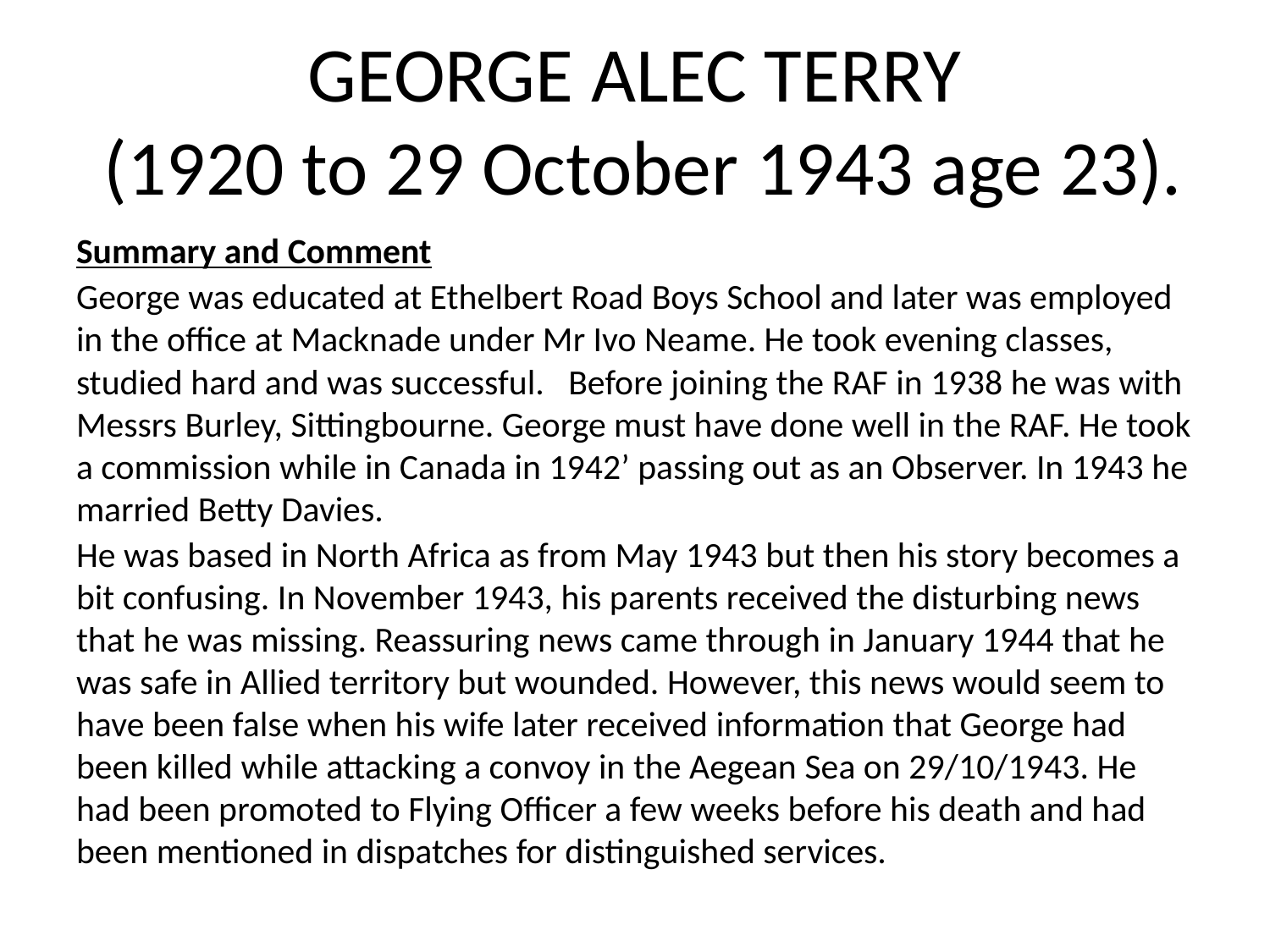

# GEORGE ALEC TERRY (1920 to 29 October 1943 age 23).
Summary and Comment
George was educated at Ethelbert Road Boys School and later was employed in the office at Macknade under Mr Ivo Neame. He took evening classes, studied hard and was successful.   Before joining the RAF in 1938 he was with Messrs Burley, Sittingbourne. George must have done well in the RAF. He took a commission while in Canada in 1942’ passing out as an Observer. In 1943 he married Betty Davies.
He was based in North Africa as from May 1943 but then his story becomes a bit confusing. In November 1943, his parents received the disturbing news that he was missing. Reassuring news came through in January 1944 that he was safe in Allied territory but wounded. However, this news would seem to have been false when his wife later received information that George had been killed while attacking a convoy in the Aegean Sea on 29/10/1943. He had been promoted to Flying Officer a few weeks before his death and had been mentioned in dispatches for distinguished services.